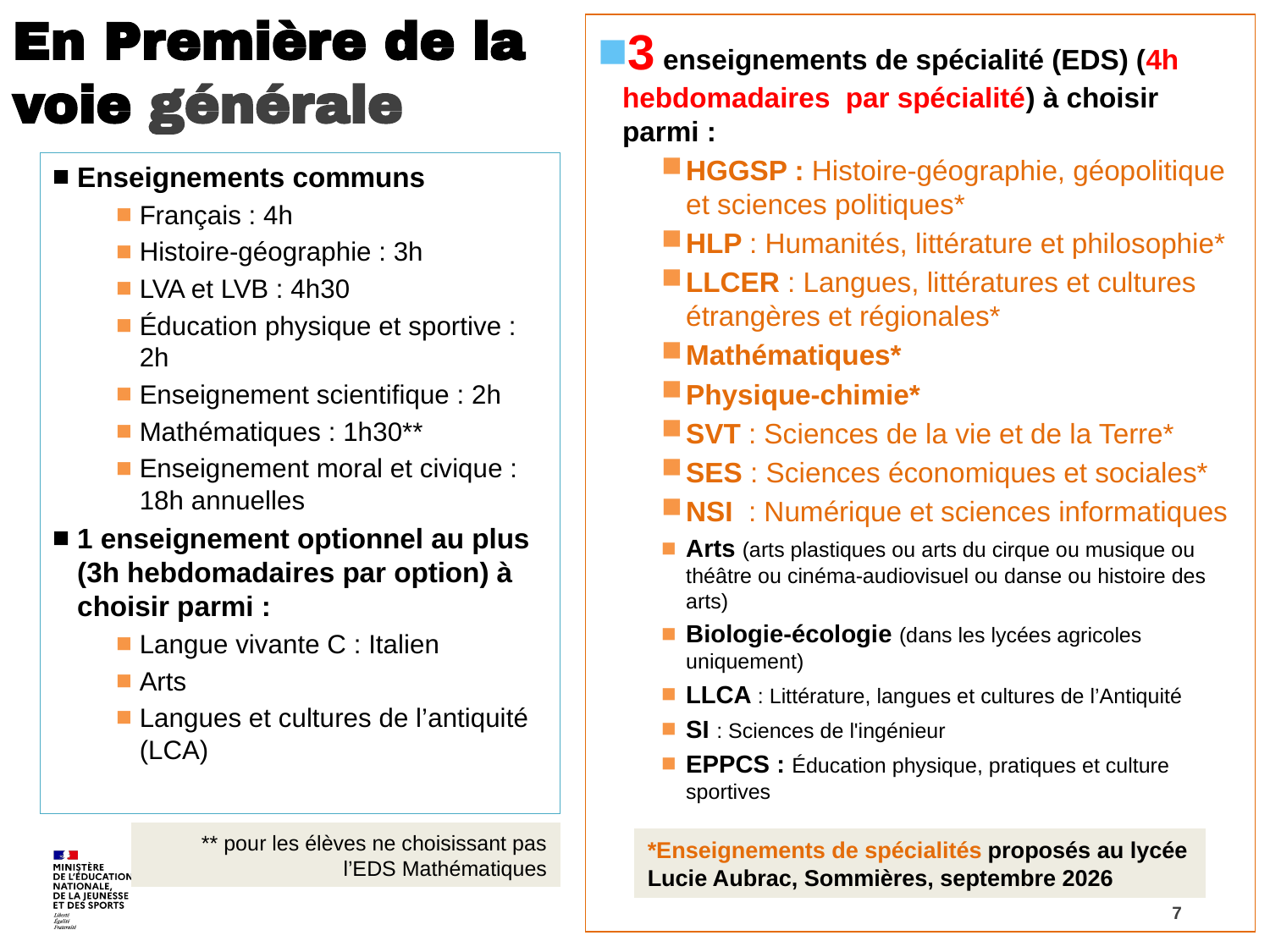

En Première de la voie générale
3 enseignements de spécialité (EDS) (4h hebdomadaires  par spécialité) à choisir parmi :
HGGSP : Histoire-géographie, géopolitique et sciences politiques*
HLP : Humanités, littérature et philosophie*
LLCER : Langues, littératures et cultures étrangères et régionales*
Mathématiques*
Physique-chimie*
SVT : Sciences de la vie et de la Terre*
SES : Sciences économiques et sociales*
NSI  : Numérique et sciences informatiques
Arts (arts plastiques ou arts du cirque ou musique ou théâtre ou cinéma-audiovisuel ou danse ou histoire des arts)
Biologie-écologie (dans les lycées agricoles uniquement)
LLCA : Littérature, langues et cultures de l’Antiquité
SI : Sciences de l'ingénieur
EPPCS : Éducation physique, pratiques et culture sportives

Enseignements communs
Français : 4h
Histoire-géographie : 3h
LVA et LVB : 4h30
Éducation physique et sportive : 2h
Enseignement scientifique : 2h
Mathématiques : 1h30**
Enseignement moral et civique : 18h annuelles
1 enseignement optionnel au plus
(3h hebdomadaires par option) à choisir parmi :
Langue vivante C : Italien
Arts
Langues et cultures de l’antiquité (LCA)

** pour les élèves ne choisissant pas l’EDS Mathématiques
*Enseignements de spécialités proposés au lycée Lucie Aubrac, Sommières, septembre 2026
7